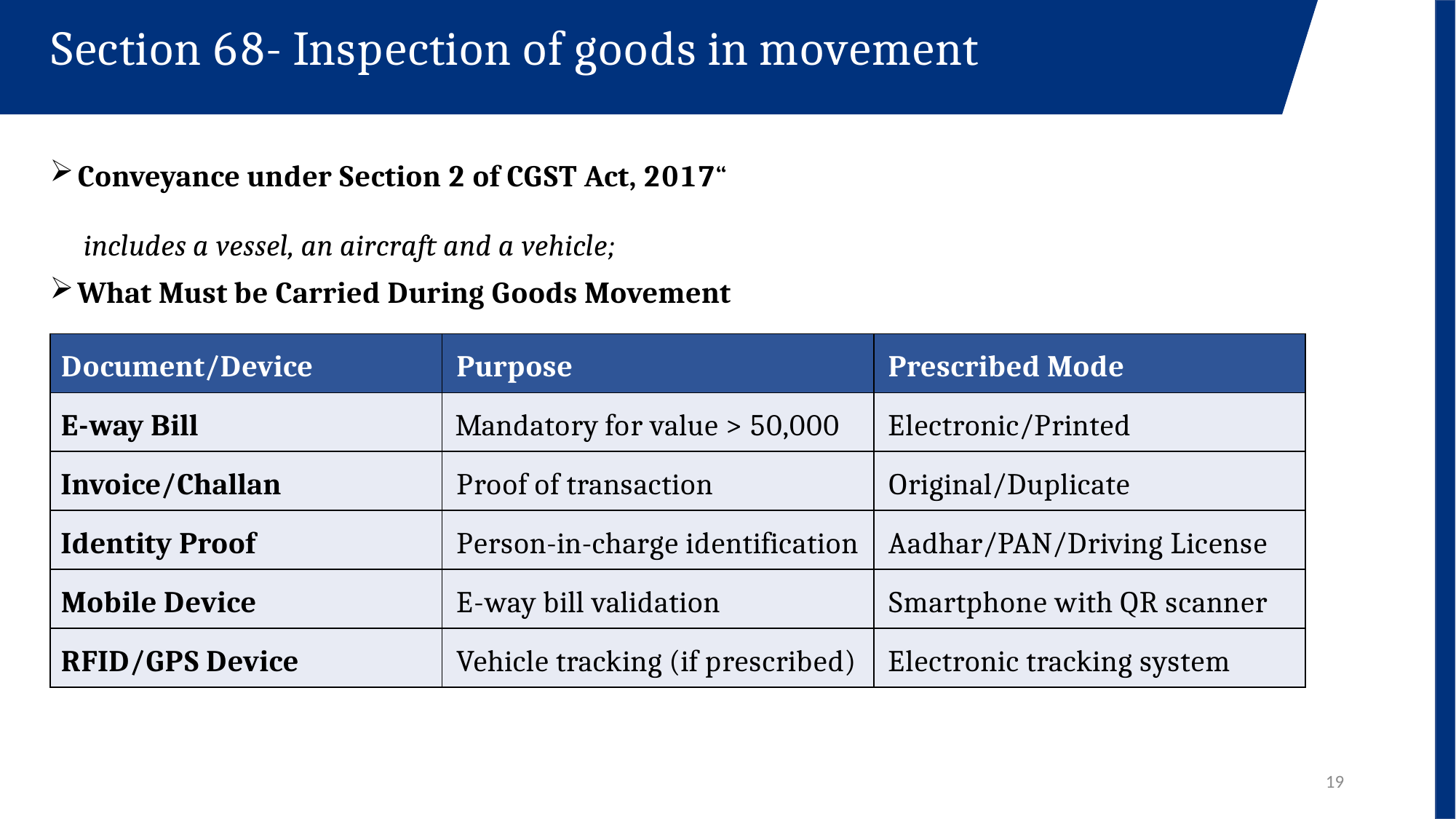

Section 68- Inspection of goods in movement

Conveyance under Section 2 of CGST Act, 2017“
     includes a vessel, an aircraft and a vehicle;
What Must be Carried During Goods Movement

| Document/Device | Purpose | Prescribed Mode |
| --- | --- | --- |
| E-way Bill | Mandatory for value > 50,000 | Electronic/Printed |
| Invoice/Challan | Proof of transaction | Original/Duplicate |
| Identity Proof | Person-in-charge identification | Aadhar/PAN/Driving License |
| Mobile Device | E-way bill validation | Smartphone with QR scanner |
| RFID/GPS Device | Vehicle tracking (if prescribed) | Electronic tracking system |
19